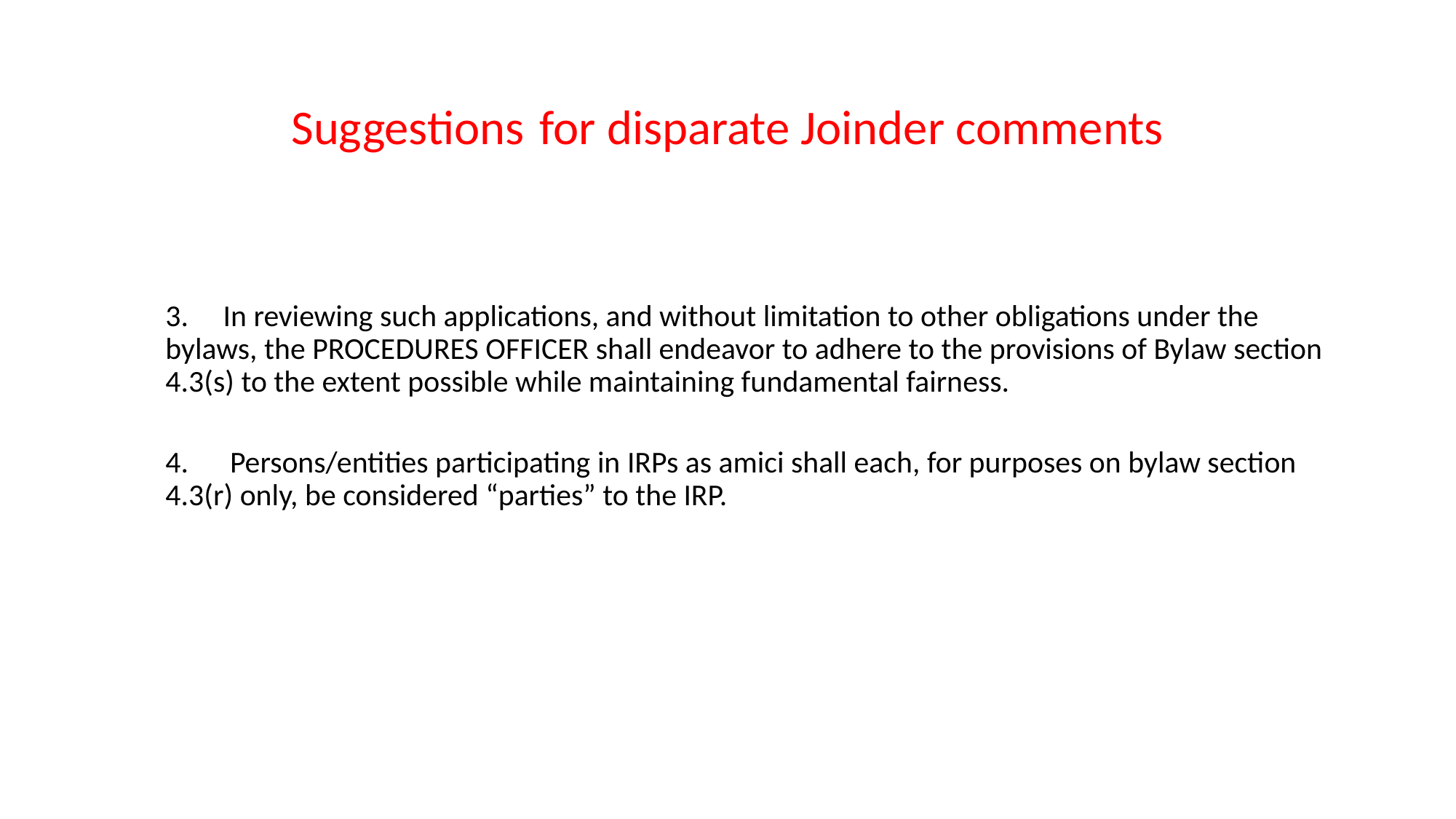

# Suggestions for disparate Joinder comments
3.     In reviewing such applications, and without limitation to other obligations under the bylaws, the PROCEDURES OFFICER shall endeavor to adhere to the provisions of Bylaw section 4.3(s) to the extent possible while maintaining fundamental fairness.

4.      Persons/entities participating in IRPs as amici shall each, for purposes on bylaw section 4.3(r) only, be considered “parties” to the IRP.